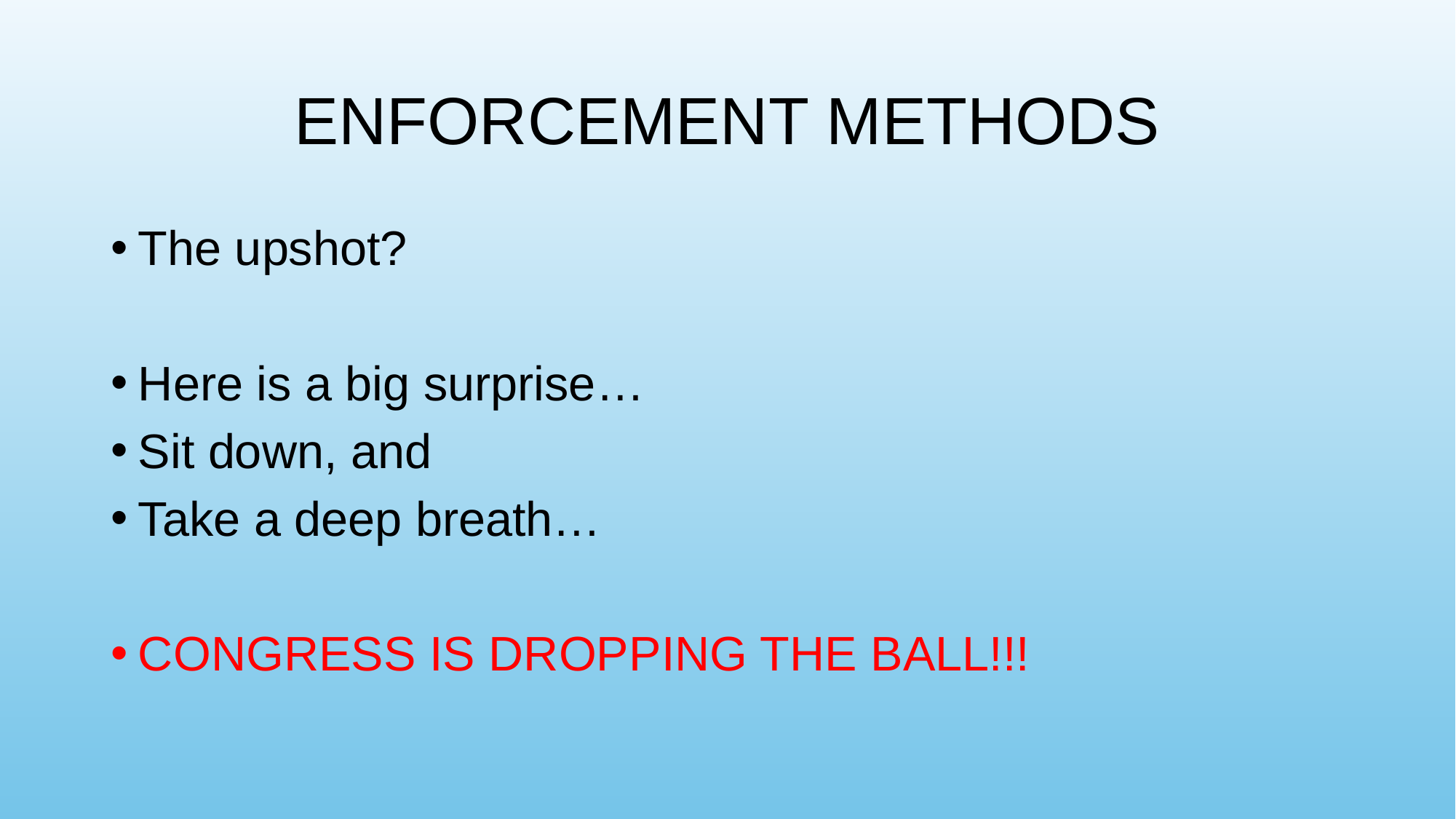

# ENFORCEMENT METHODS
The upshot?

Here is a big surprise…
Sit down, and
Take a deep breath…

Congress is dropping the ball!!!